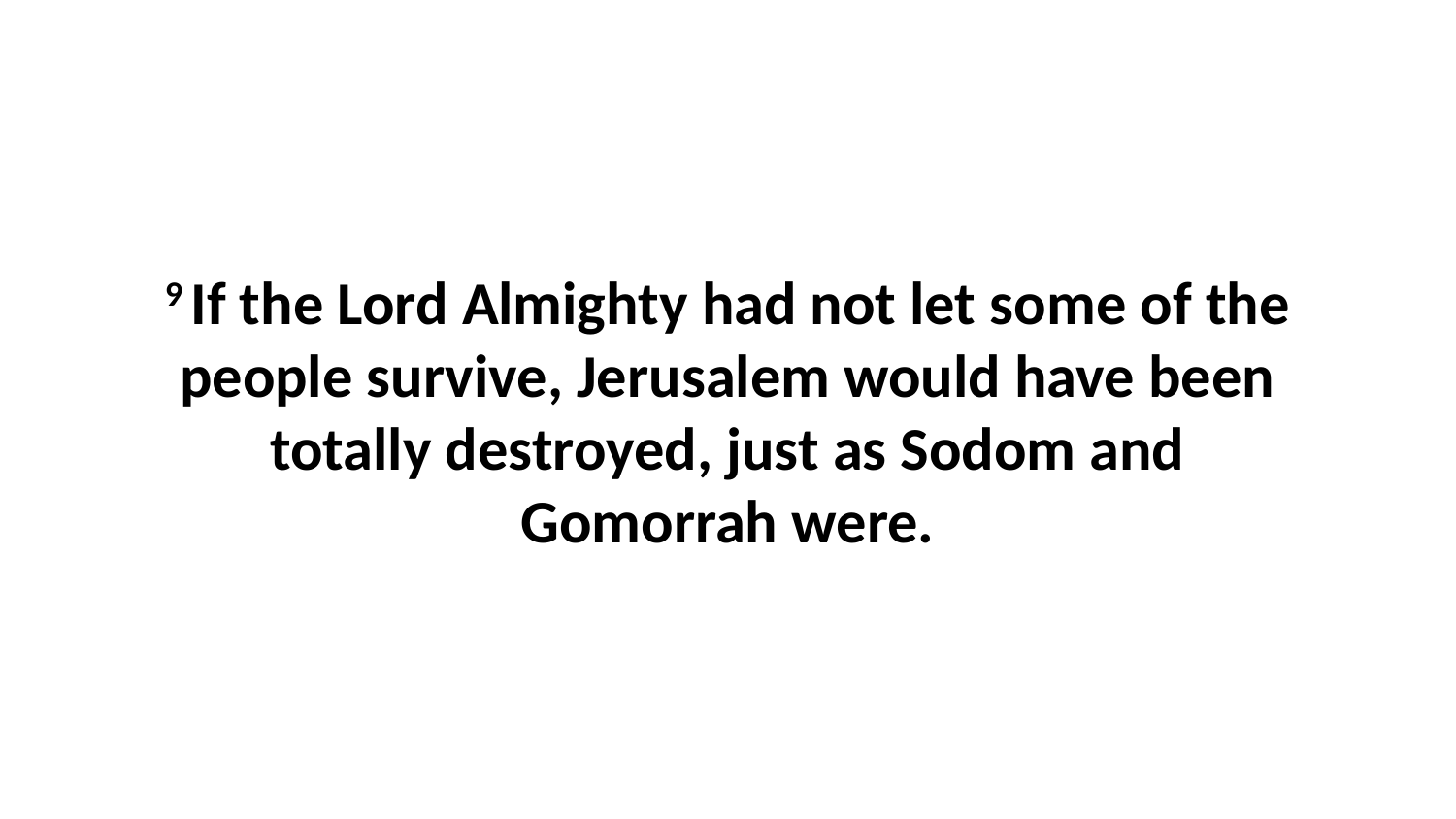

9 If the Lord Almighty had not let some of the people survive, Jerusalem would have been totally destroyed, just as Sodom and Gomorrah were.